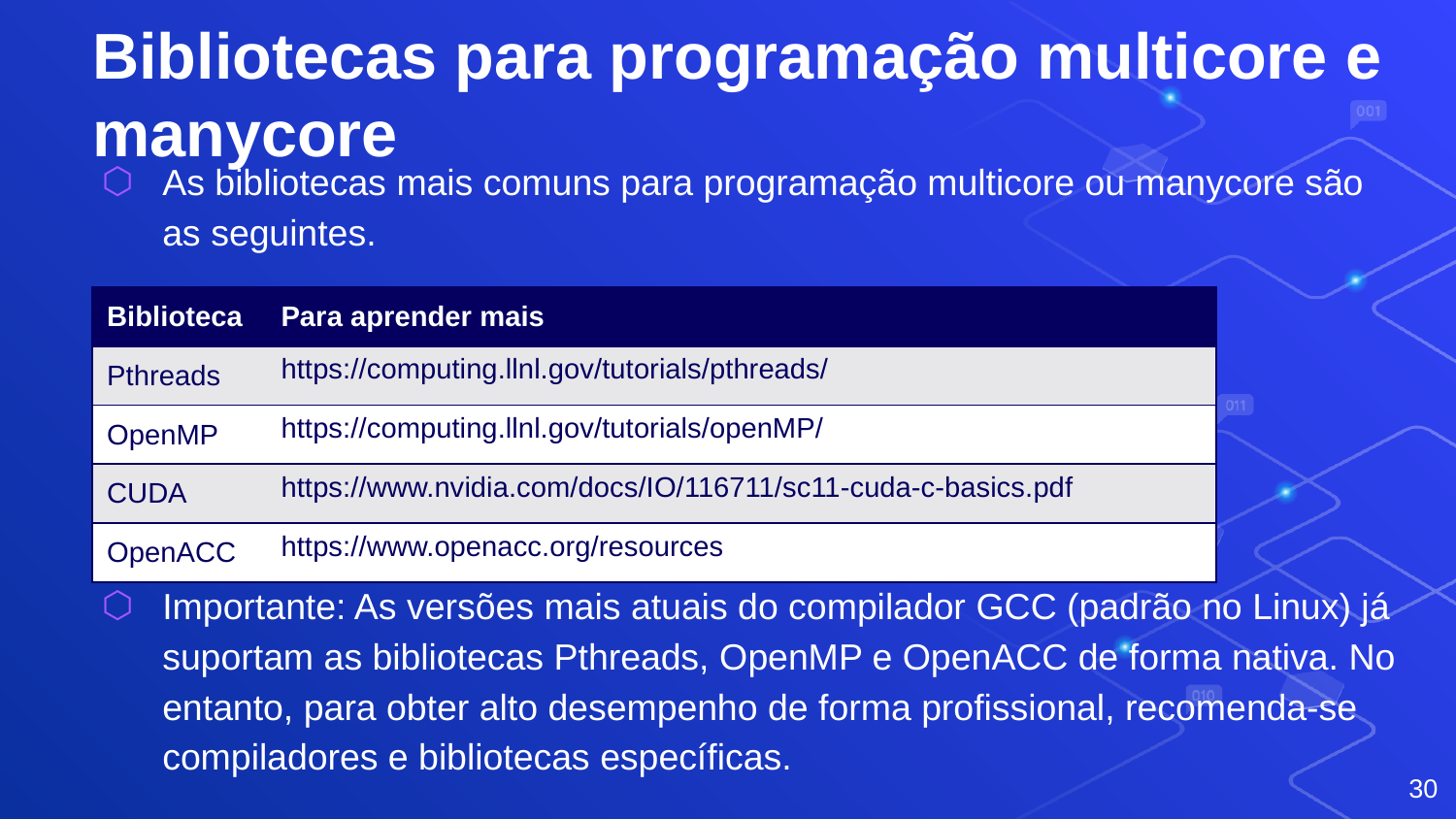

# Bibliotecas para programação multicore e manycore
As bibliotecas mais comuns para programação multicore ou manycore são as seguintes.

Importante: As versões mais atuais do compilador GCC (padrão no Linux) já suportam as bibliotecas Pthreads, OpenMP e OpenACC de forma nativa. No entanto, para obter alto desempenho de forma profissional, recomenda-se compiladores e bibliotecas específicas.
| Biblioteca | Para aprender mais |
| --- | --- |
| Pthreads | https://computing.llnl.gov/tutorials/pthreads/ |
| OpenMP | https://computing.llnl.gov/tutorials/openMP/ |
| CUDA | https://www.nvidia.com/docs/IO/116711/sc11-cuda-c-basics.pdf |
| OpenACC | https://www.openacc.org/resources |
30